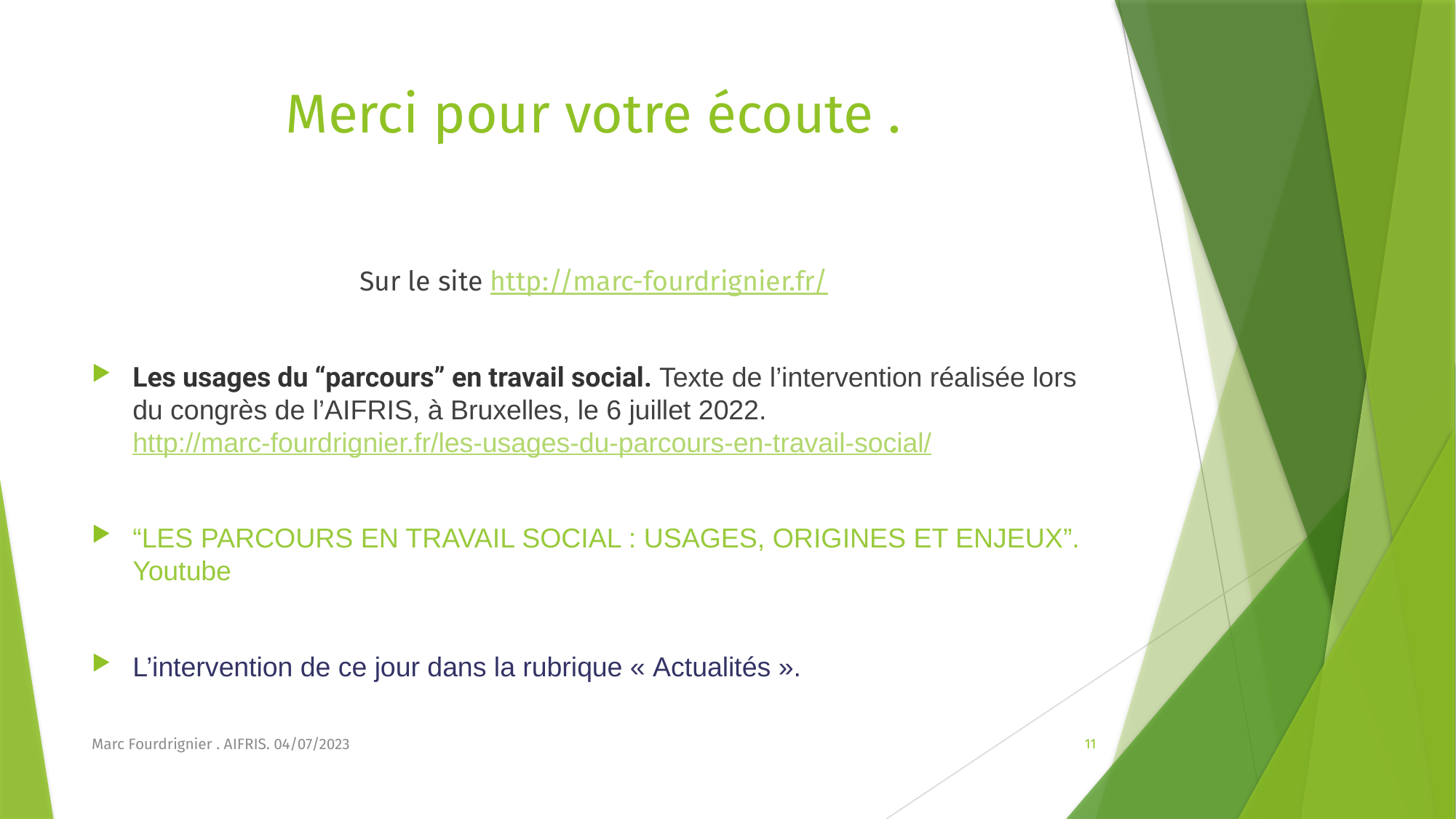

# Merci pour votre écoute .
Sur le site http://marc-fourdrignier.fr/

Les usages du “parcours” en travail social. Texte de l’intervention réalisée lors du congrès de l’AIFRIS, à Bruxelles, le 6 juillet 2022. http://marc-fourdrignier.fr/les-usages-du-parcours-en-travail-social/

“LES PARCOURS EN TRAVAIL SOCIAL : USAGES, ORIGINES ET ENJEUX”. Youtube

L’intervention de ce jour dans la rubrique « Actualités ».

Marc Fourdrignier . AIFRIS. 04/07/2023
11